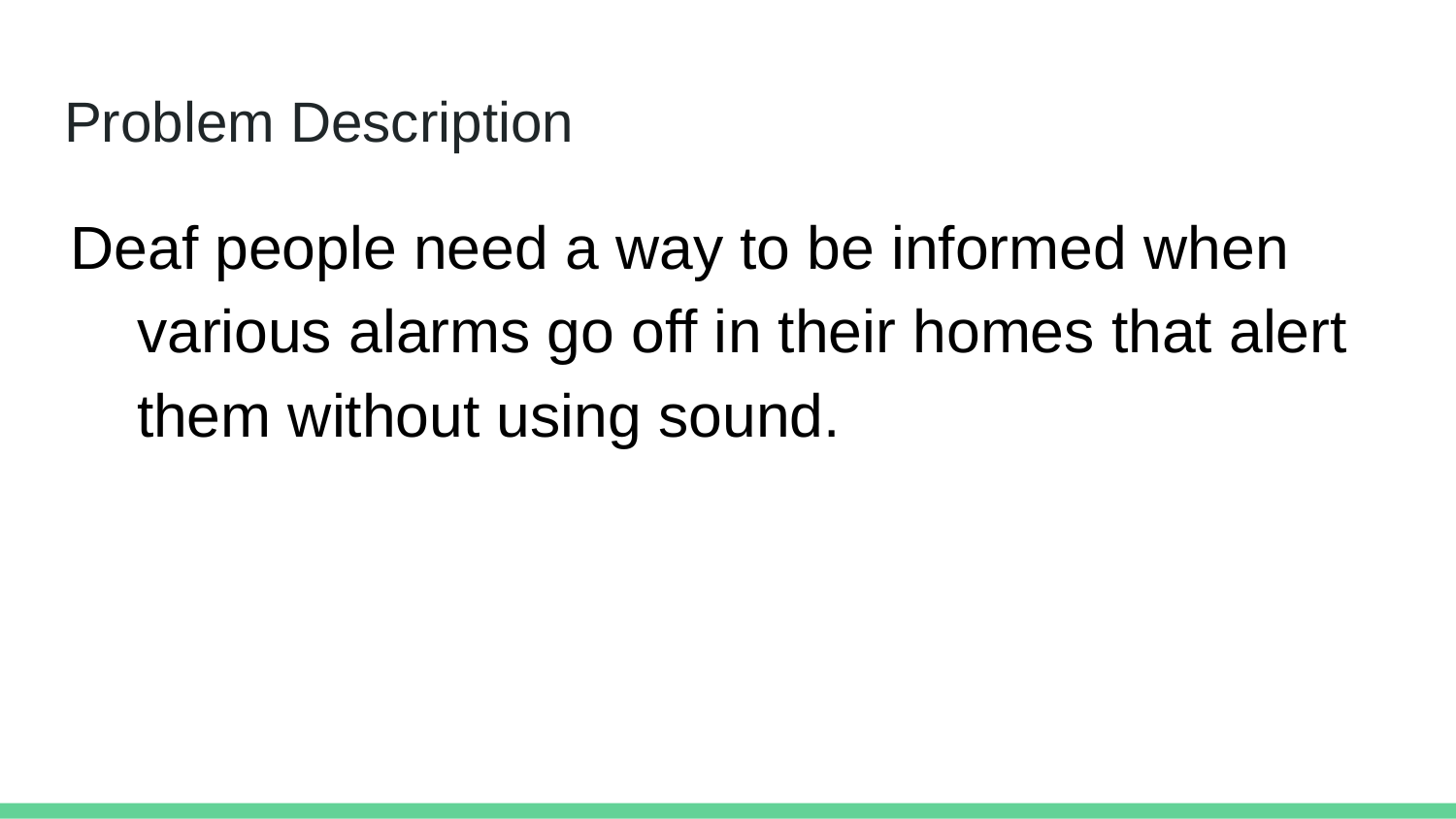

# Problem Description
Deaf people need a way to be informed when various alarms go off in their homes that alert them without using sound.